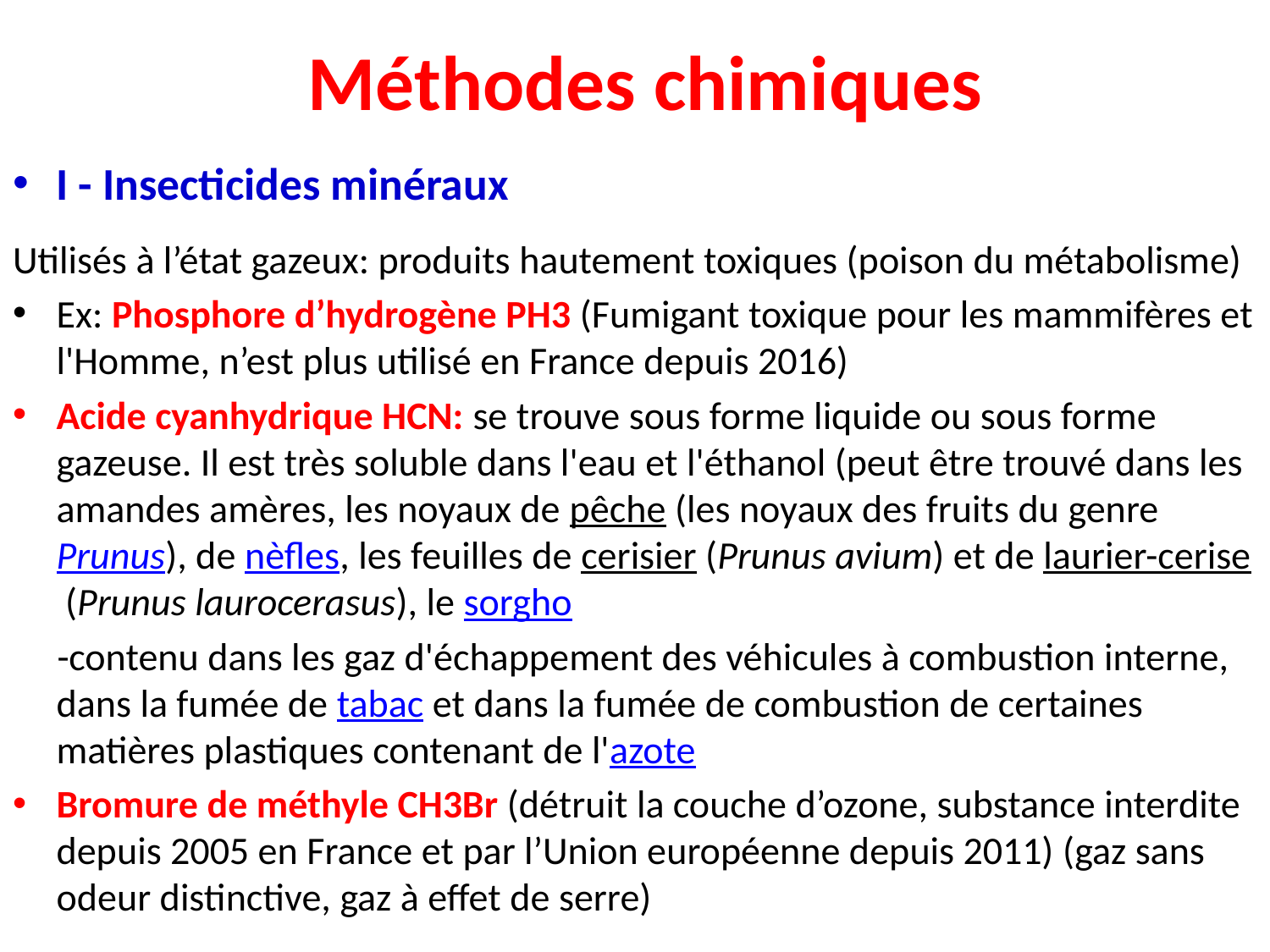

# Méthodes chimiques
I - Insecticides minéraux

Utilisés à l’état gazeux: produits hautement toxiques (poison du métabolisme)
Ex: Phosphore d’hydrogène PH3 (Fumigant toxique pour les mammifères et l'Homme, n’est plus utilisé en France depuis 2016)
Acide cyanhydrique HCN: se trouve sous forme liquide ou sous forme gazeuse. Il est très soluble dans l'eau et l'éthanol (peut être trouvé dans les amandes amères, les noyaux de pêche (les noyaux des fruits du genre Prunus), de nèfles, les feuilles de cerisier (Prunus avium) et de laurier-cerise (Prunus laurocerasus), le sorgho
     -contenu dans les gaz d'échappement des véhicules à combustion interne, dans la fumée de tabac et dans la fumée de combustion de certaines matières plastiques contenant de l'azote
Bromure de méthyle CH3Br (détruit la couche d’ozone, substance interdite depuis 2005 en France et par l’Union européenne depuis 2011) (gaz sans odeur distinctive, gaz à effet de serre)